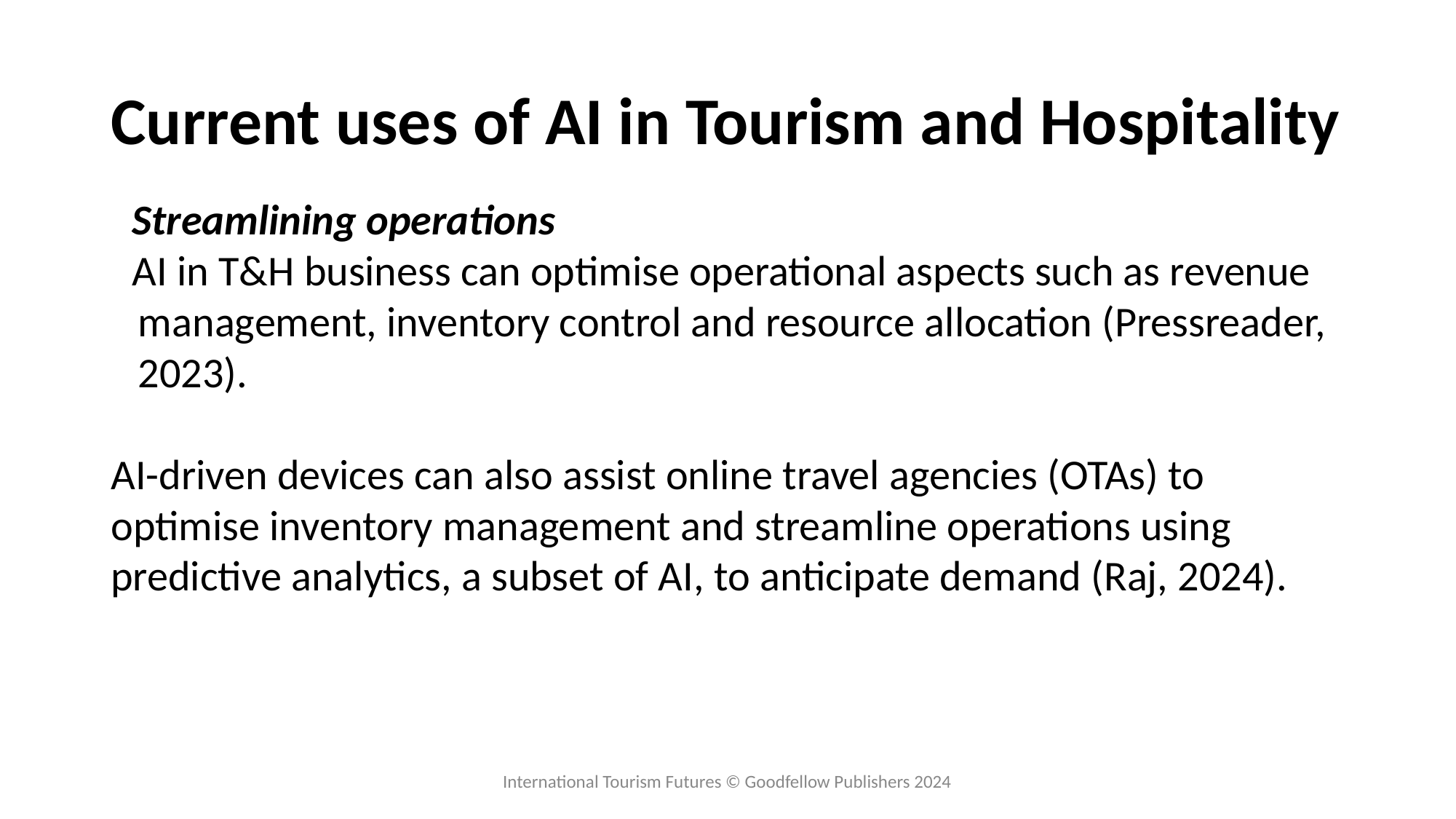

# Current uses of AI in Tourism and Hospitality
Streamlining operations
AI in T&H business can optimise operational aspects such as revenue management, inventory control and resource allocation (Pressreader, 2023).

AI-driven devices can also assist online travel agencies (OTAs) to optimise inventory management and streamline operations using predictive analytics, a subset of AI, to anticipate demand (Raj, 2024).

International Tourism Futures © Goodfellow Publishers 2024